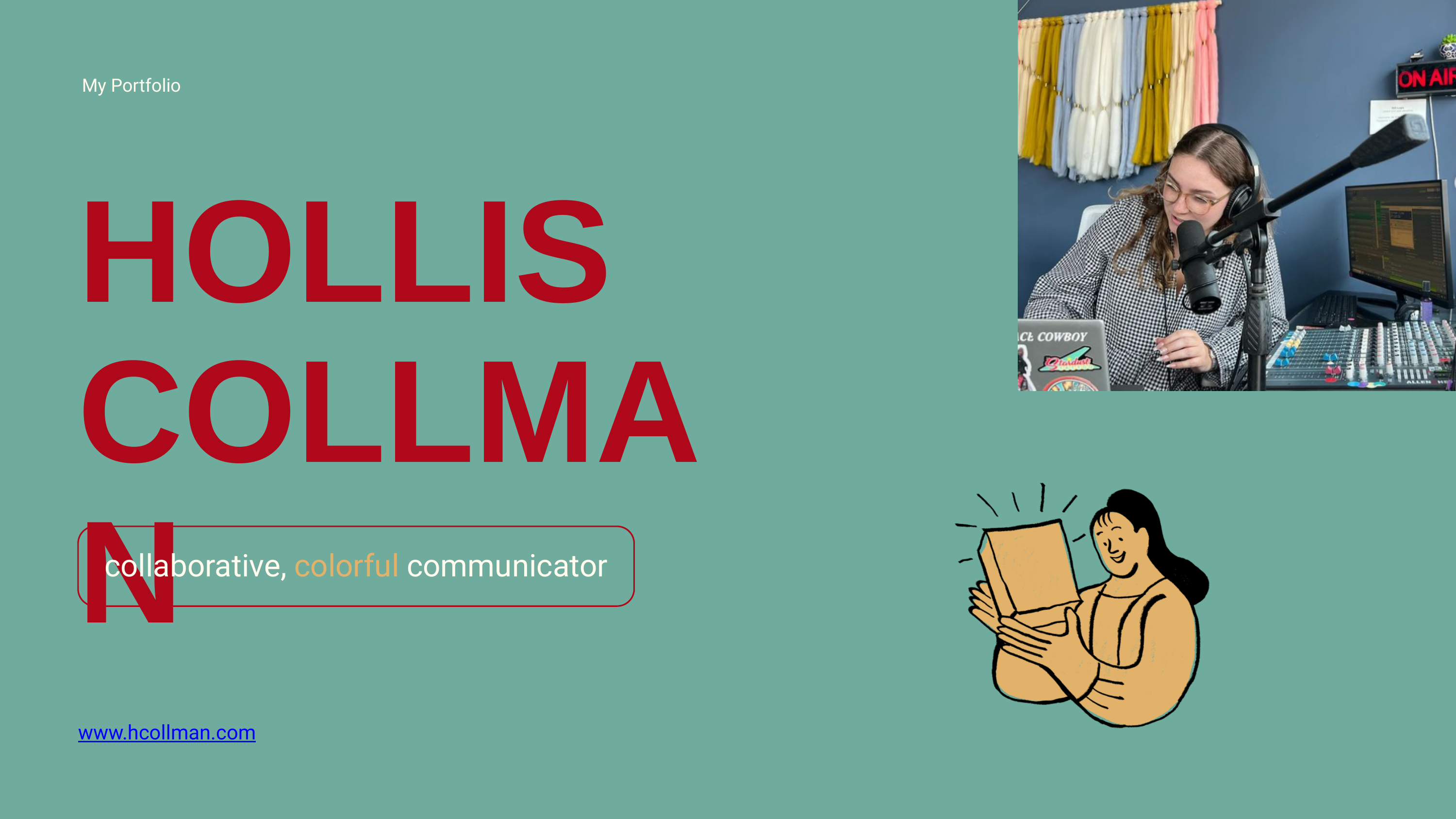

My Portfolio

HOLLIS COLLMAN

collaborative, colorful communicator
www.hcollman.com